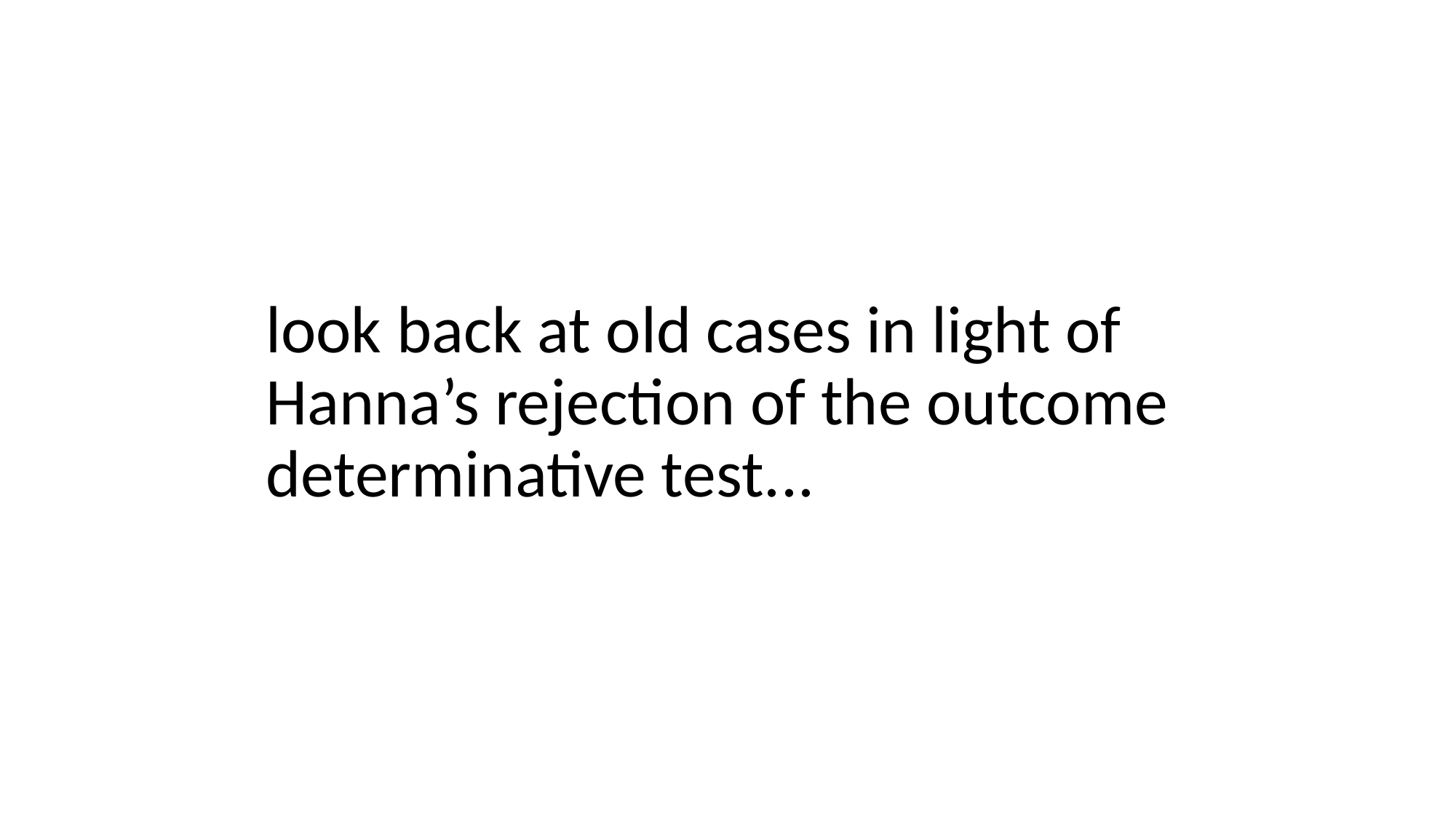

# look back at old cases in light of Hanna’s rejection of the outcome determinative test...